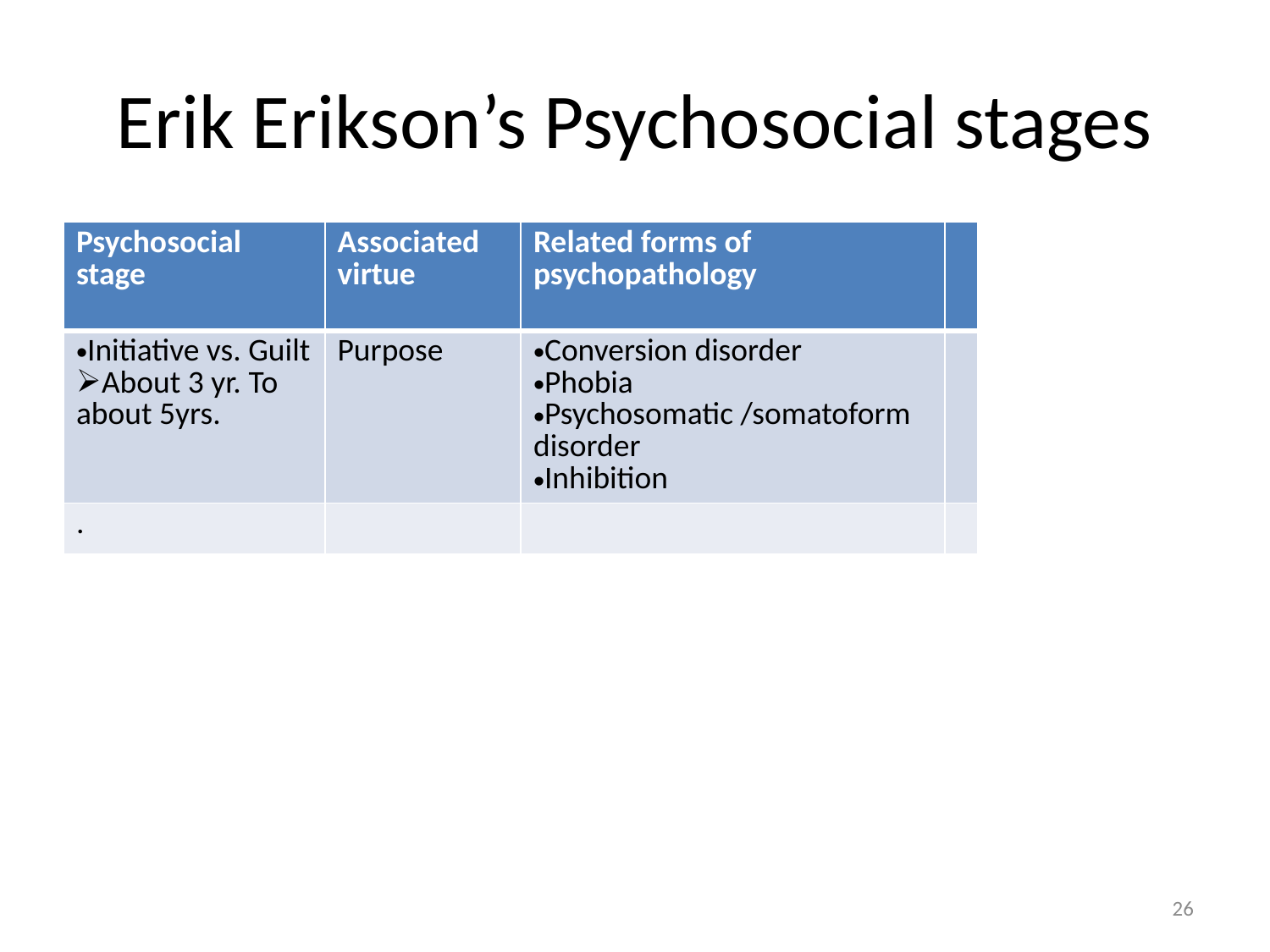

# Erik Erikson’s Psychosocial stages
| Psychosocial stage | Associated virtue | Related forms of psychopathology |  |
| --- | --- | --- | --- |
| Initiative vs. Guilt About 3 yr. To about 5yrs. | Purpose | Conversion disorder Phobia Psychosomatic /somatoform disorder Inhibition |  |
| . |  |  |  |
26